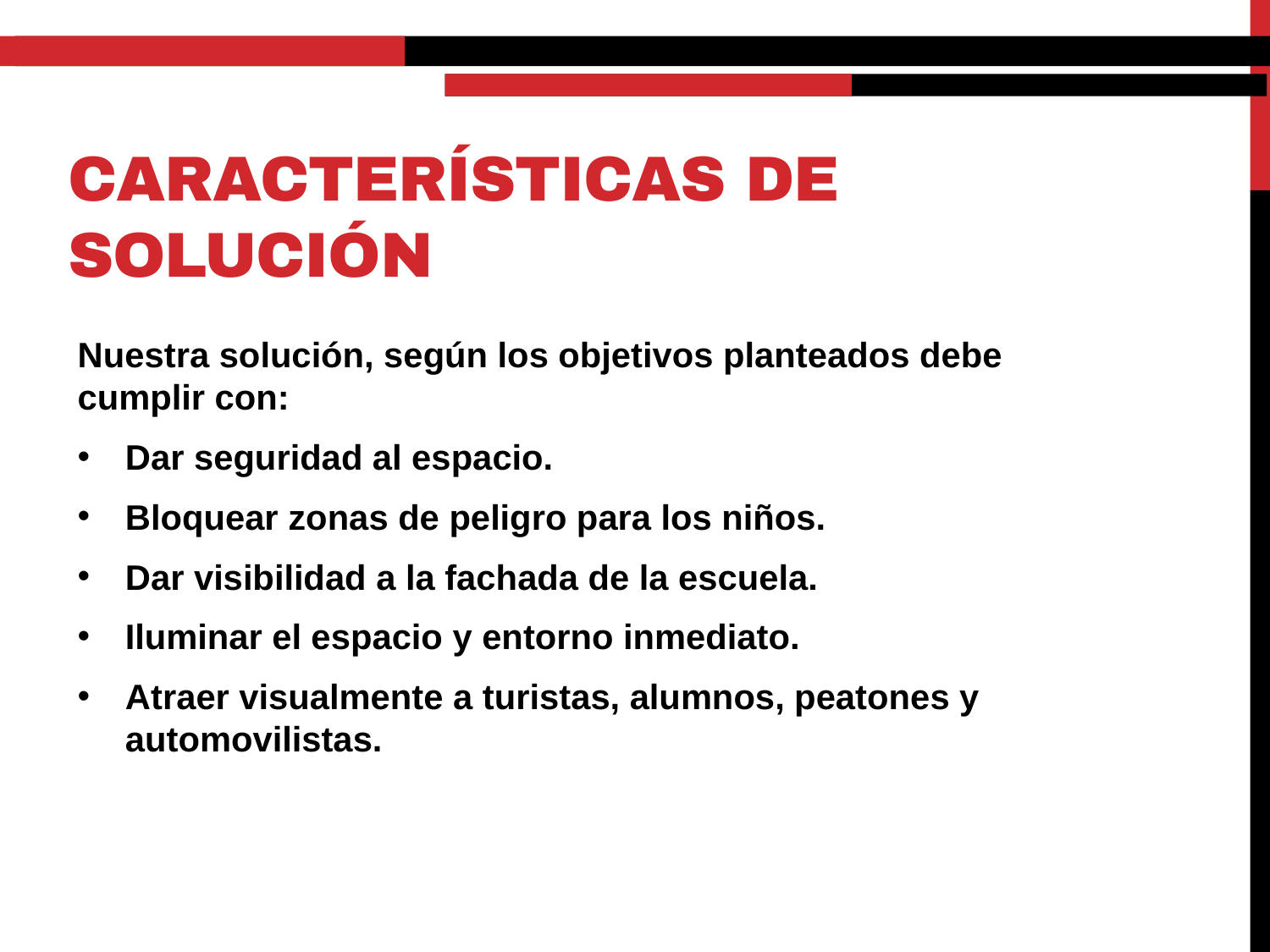

# Características de Solución
Nuestra solución, según los objetivos planteados debe cumplir con:
Dar seguridad al espacio.
Bloquear zonas de peligro para los niños.
Dar visibilidad a la fachada de la escuela.
Iluminar el espacio y entorno inmediato.
Atraer visualmente a turistas, alumnos, peatones y automovilistas.